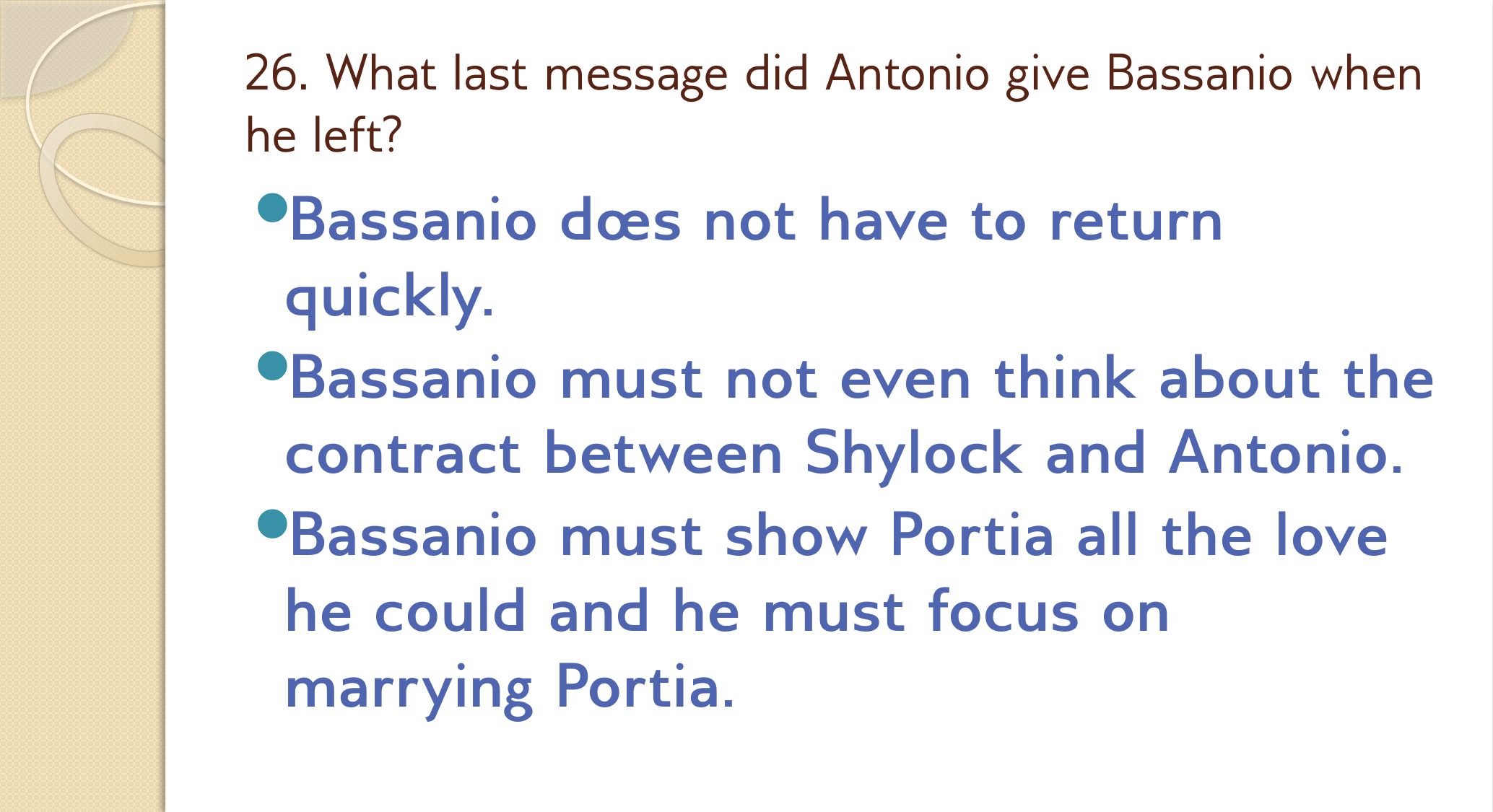

# 26. What last message did Antonio give Bassanio when he left?
Bassanio does not have to return quickly.
Bassanio must not even think about the contract between Shylock and Antonio.
Bassanio must show Portia all the love he could and he must focus on marrying Portia.